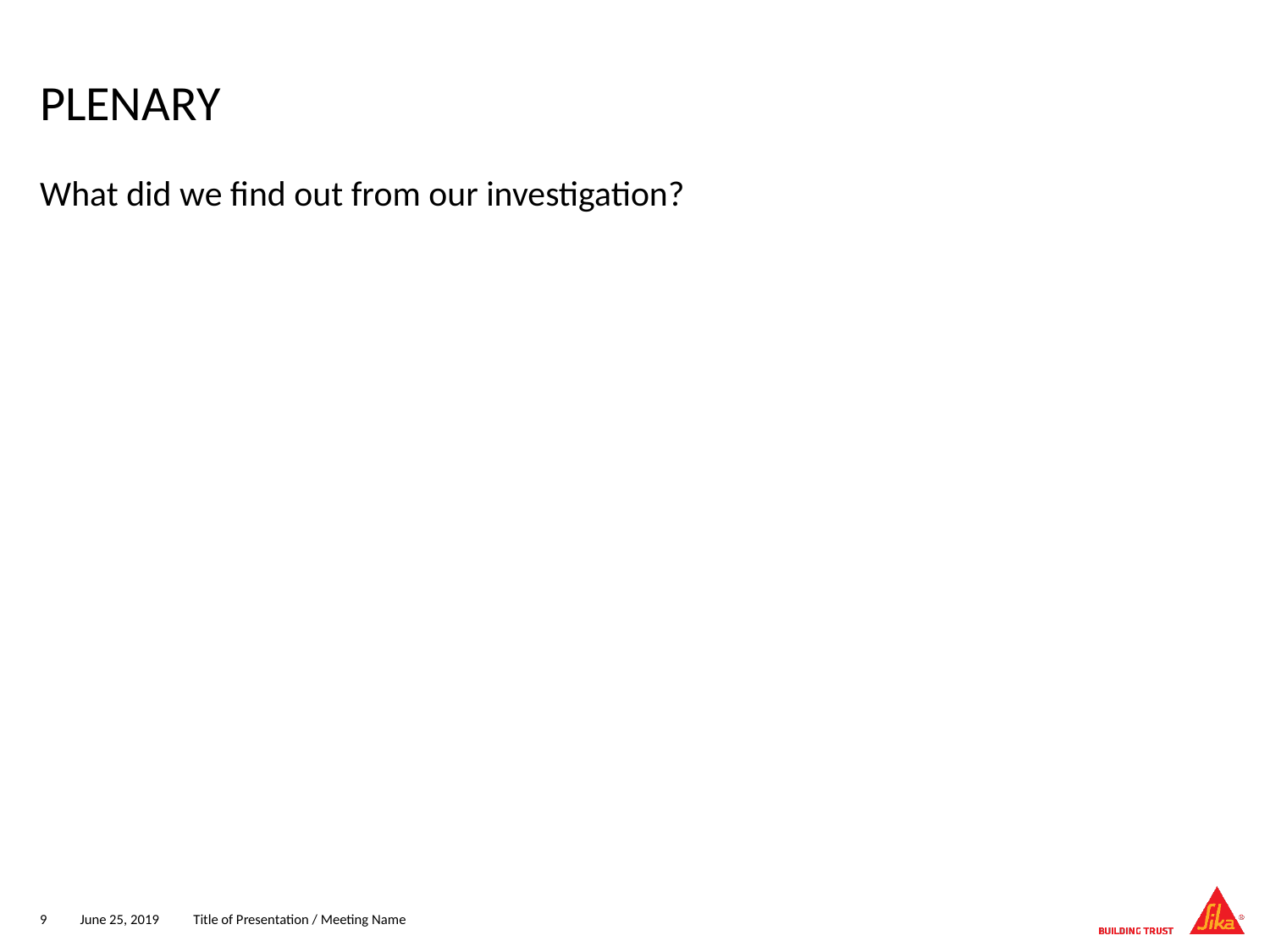

# plenary
What did we find out from our investigation?
9
June 25, 2019
 Title of Presentation / Meeting Name